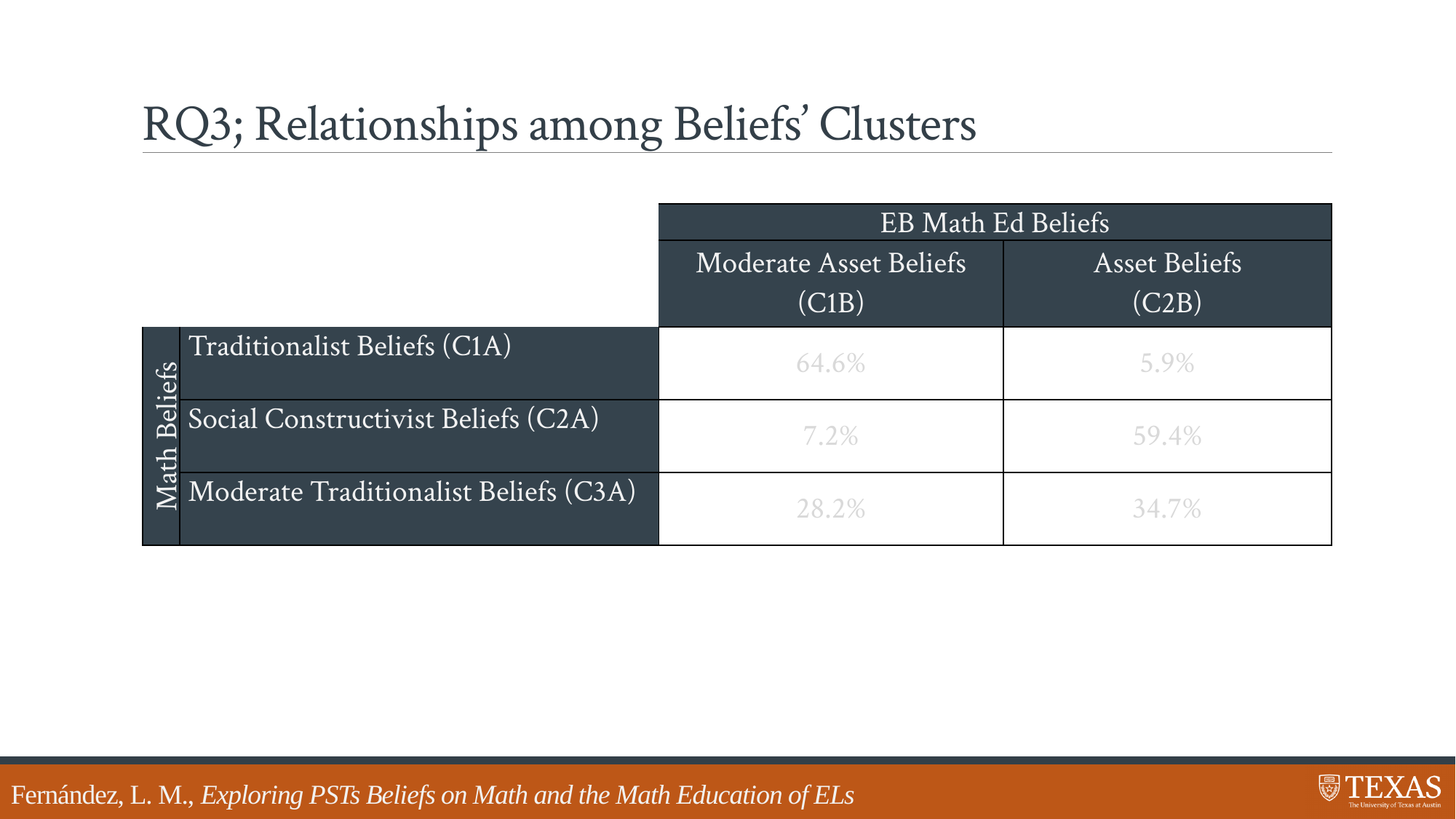

# RQ3; Relationships among Beliefs’ Clusters

|  |  | EB Math Ed Beliefs |  |
| --- | --- | --- | --- |
|  |  | Moderate Asset Beliefs (C1B) | Asset Beliefs (C2B) |
|  | Traditionalist Beliefs (C1A) | 64.6% | 5.9% |
|  | Social Constructivist Beliefs (C2A) | 7.2% | 59.4% |
|  | Moderate Traditionalist Beliefs (C3A) | 28.2% | 34.7% |
Math Beliefs

Fernández, L. M., Exploring PSTs Beliefs on Math and the Math Education of ELs